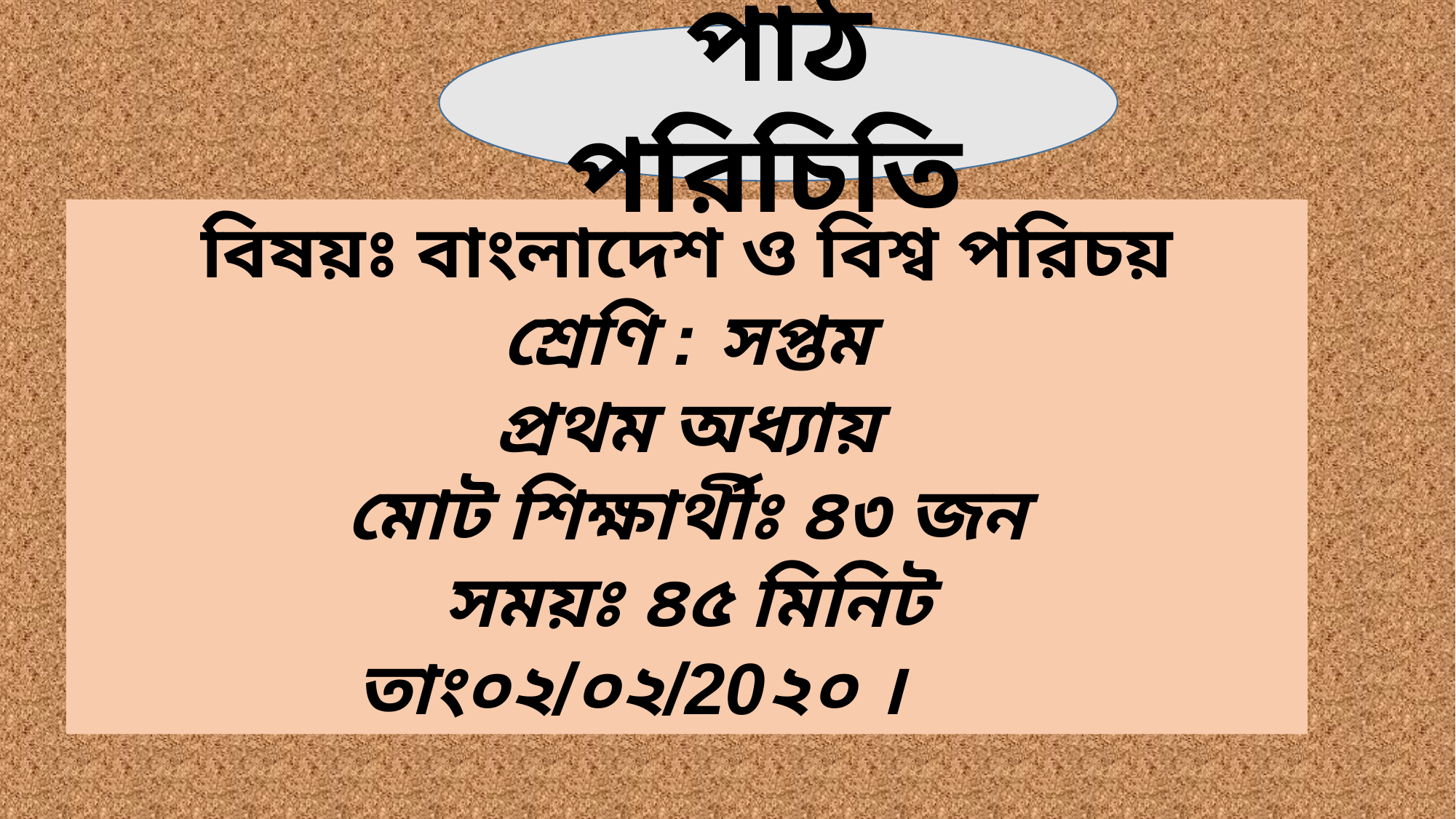

পাঠ পরিচিতি
বিষয়ঃ বাংলাদেশ ও বিশ্ব পরিচয়
শ্রেণি : সপ্তম
প্রথম অধ্যায়
মোট শিক্ষার্থীঃ ৪৩ জন
সময়ঃ ৪৫ মিনিট
তাং০২/০২/20২০ ।